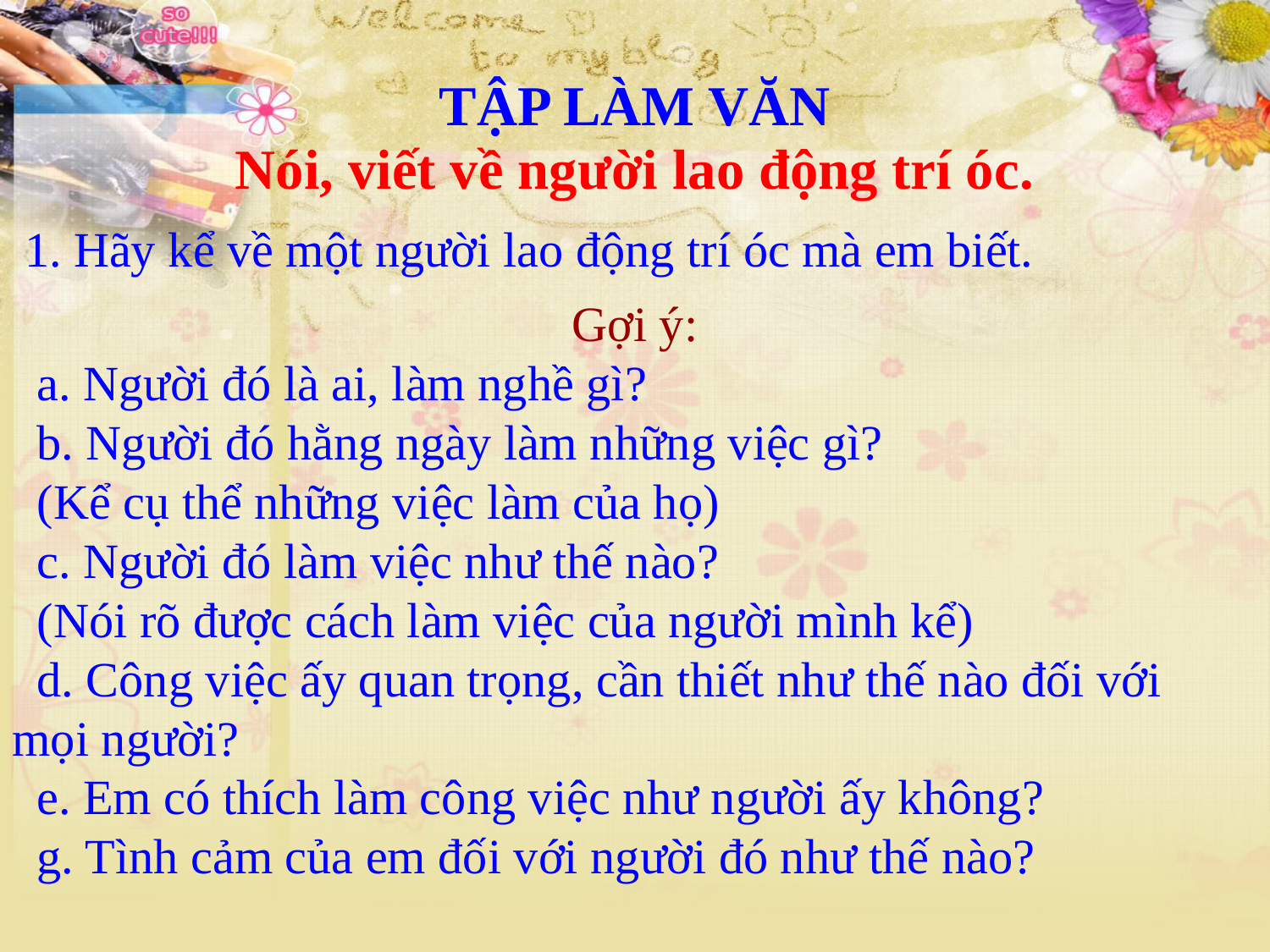

TẬP LÀM VĂN
Nói, viết về người lao động trí óc.
 1. Hãy kể về một người lao động trí óc mà em biết.
Gợi ý:
  a. Người đó là ai, làm nghề gì?
  b. Người đó hằng ngày làm những việc gì?
  (Kể cụ thể những việc làm của họ)
  c. Người đó làm việc như thế nào?
  (Nói rõ được cách làm việc của người mình kể)
  d. Công việc ấy quan trọng, cần thiết như thế nào đối với     mọi người?
  e. Em có thích làm công việc như người ấy không?
  g. Tình cảm của em đối với người đó như thế nào?